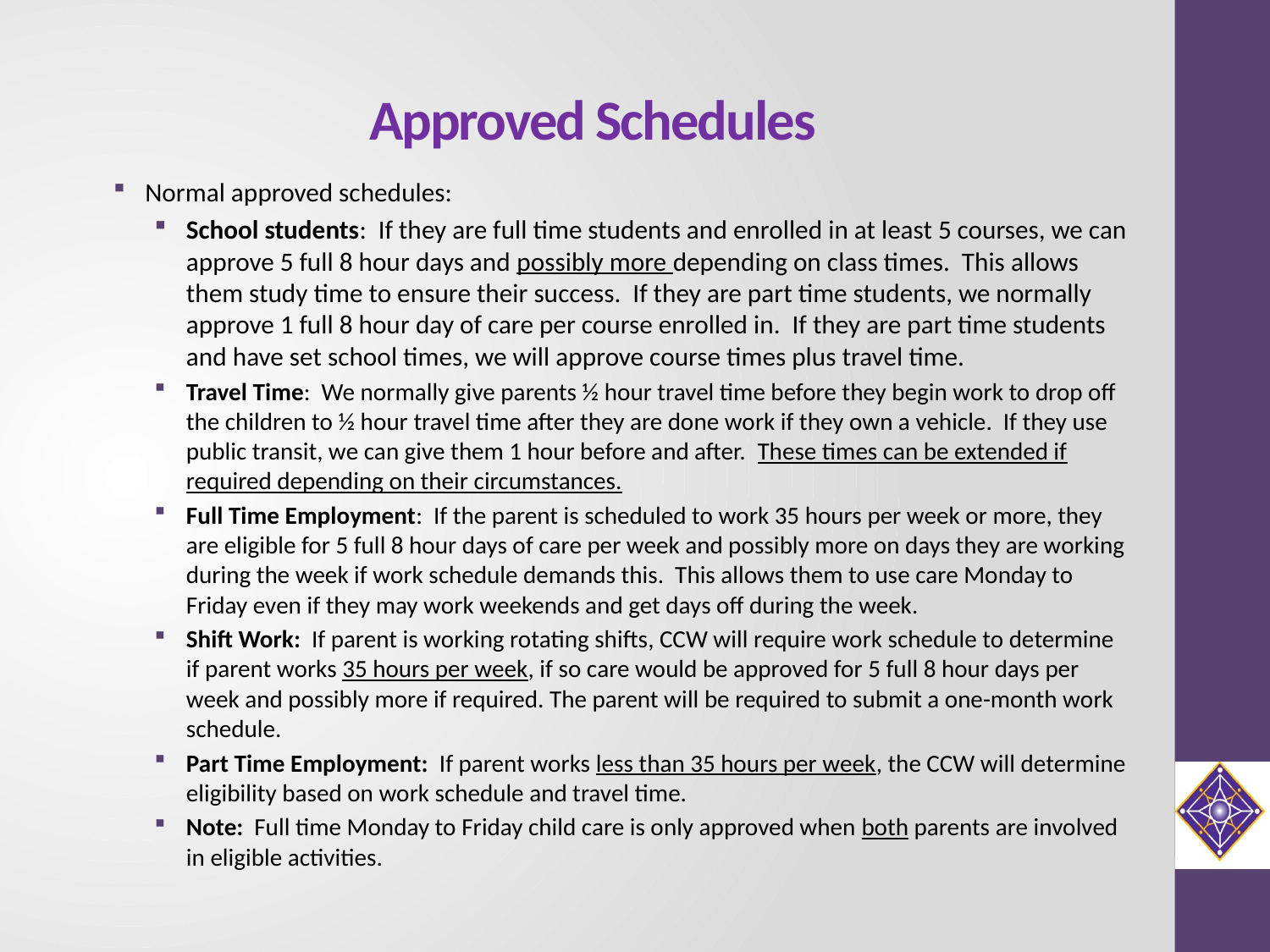

# Approved Schedules
Normal approved schedules:
School students:  If they are full time students and enrolled in at least 5 courses, we can approve 5 full 8 hour days and possibly more depending on class times.  This allows them study time to ensure their success.  If they are part time students, we normally approve 1 full 8 hour day of care per course enrolled in.  If they are part time students and have set school times, we will approve course times plus travel time.
Travel Time:  We normally give parents ½ hour travel time before they begin work to drop off the children to ½ hour travel time after they are done work if they own a vehicle.  If they use public transit, we can give them 1 hour before and after.  These times can be extended if required depending on their circumstances.
Full Time Employment:  If the parent is scheduled to work 35 hours per week or more, they are eligible for 5 full 8 hour days of care per week and possibly more on days they are working during the week if work schedule demands this.  This allows them to use care Monday to Friday even if they may work weekends and get days off during the week.
Shift Work:  If parent is working rotating shifts, CCW will require work schedule to determine if parent works 35 hours per week, if so care would be approved for 5 full 8 hour days per week and possibly more if required. The parent will be required to submit a one-month work schedule.
Part Time Employment:  If parent works less than 35 hours per week, the CCW will determine eligibility based on work schedule and travel time.
Note:  Full time Monday to Friday child care is only approved when both parents are involved in eligible activities.